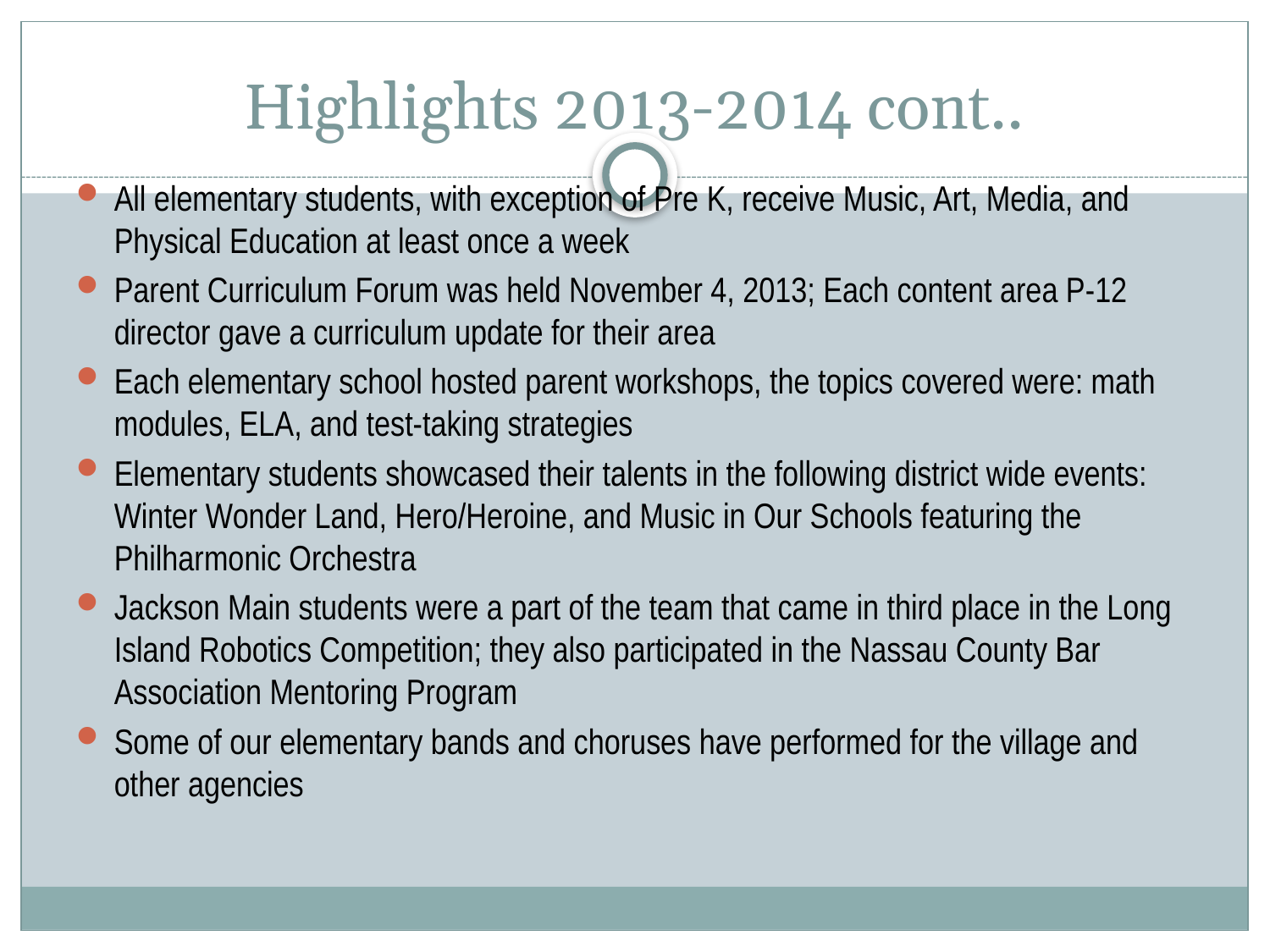

# Highlights 2013-2014 cont..
All elementary students, with exception of Pre K, receive Music, Art, Media, and Physical Education at least once a week
Parent Curriculum Forum was held November 4, 2013; Each content area P-12 director gave a curriculum update for their area
Each elementary school hosted parent workshops, the topics covered were: math modules, ELA, and test-taking strategies
Elementary students showcased their talents in the following district wide events: Winter Wonder Land, Hero/Heroine, and Music in Our Schools featuring the Philharmonic Orchestra
Jackson Main students were a part of the team that came in third place in the Long Island Robotics Competition; they also participated in the Nassau County Bar Association Mentoring Program
Some of our elementary bands and choruses have performed for the village and other agencies